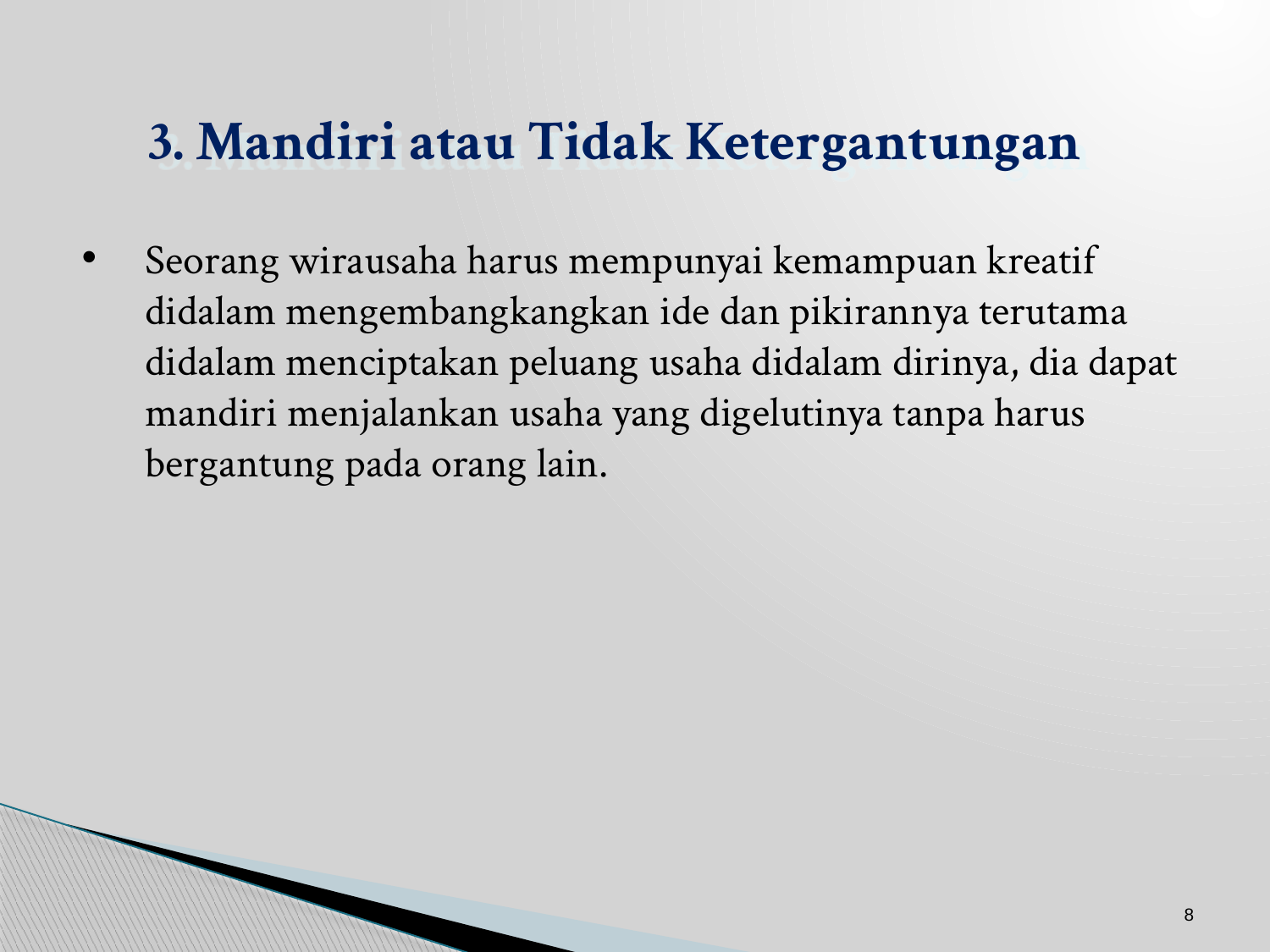

3. Mandiri atau Tidak Ketergantungan
Seorang wirausaha harus mempunyai kemampuan kreatif didalam mengembangkangkan ide dan pikirannya terutama didalam menciptakan peluang usaha didalam dirinya, dia dapat mandiri menjalankan usaha yang digelutinya tanpa harus bergantung pada orang lain.

8